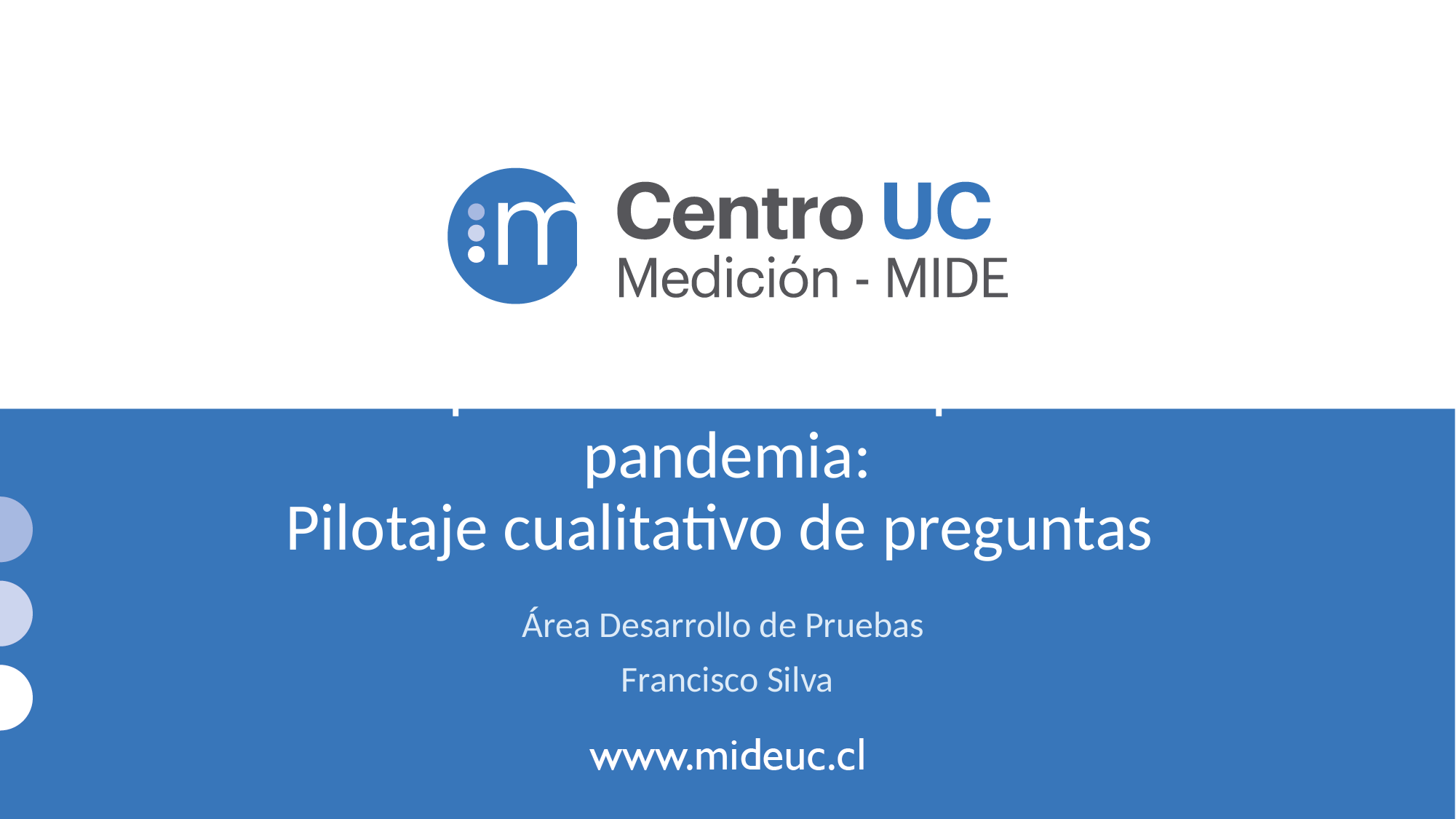

# Adaptaciones en tiempos de pandemia: Pilotaje cualitativo de preguntas
Área Desarrollo de Pruebas
Francisco Silva